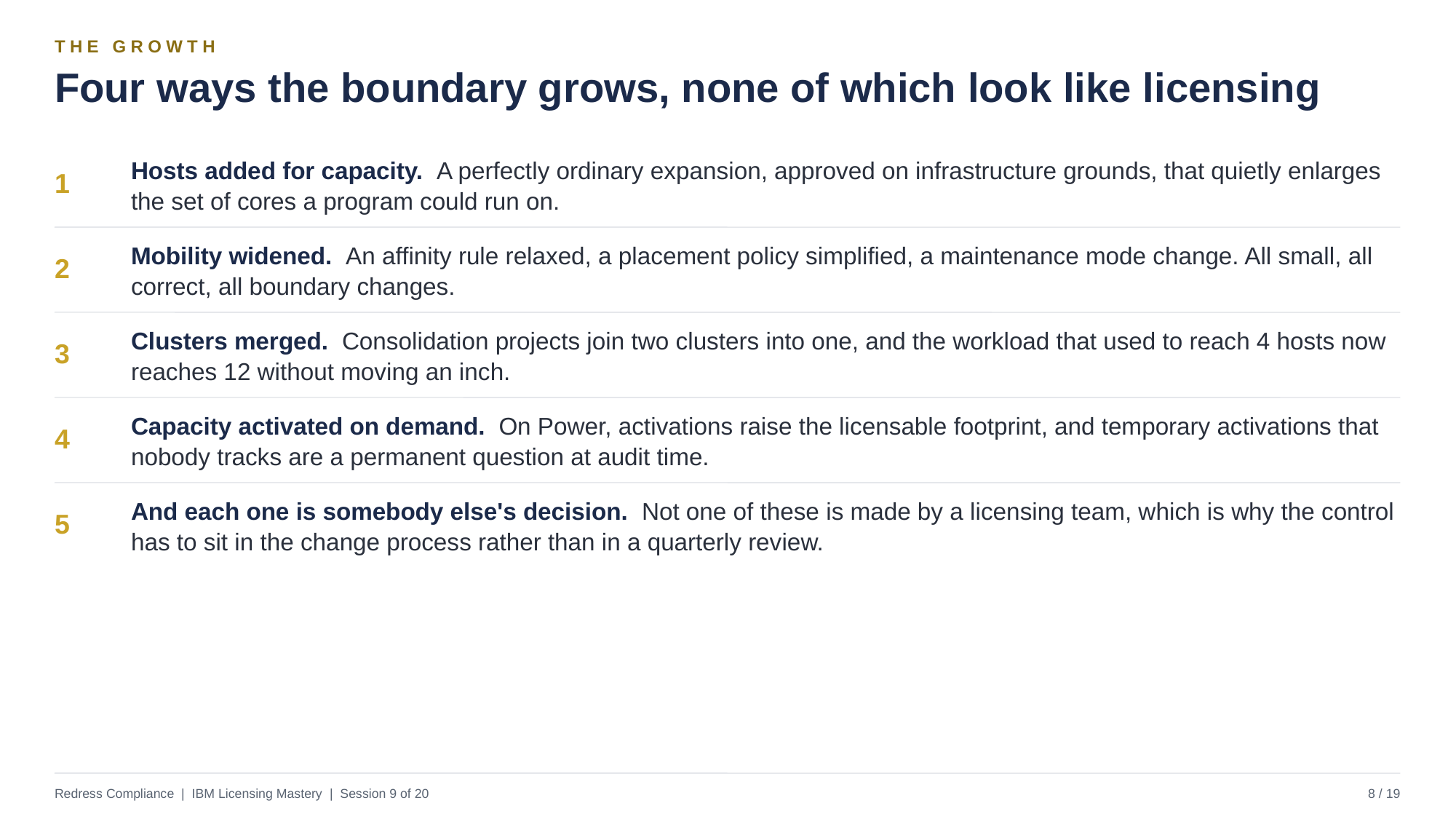

THE GROWTH
Four ways the boundary grows, none of which look like licensing
Hosts added for capacity.  A perfectly ordinary expansion, approved on infrastructure grounds, that quietly enlarges the set of cores a program could run on.
1

Mobility widened.  An affinity rule relaxed, a placement policy simplified, a maintenance mode change. All small, all correct, all boundary changes.
2

Clusters merged.  Consolidation projects join two clusters into one, and the workload that used to reach 4 hosts now reaches 12 without moving an inch.
3

Capacity activated on demand.  On Power, activations raise the licensable footprint, and temporary activations that nobody tracks are a permanent question at audit time.
4

And each one is somebody else's decision.  Not one of these is made by a licensing team, which is why the control has to sit in the change process rather than in a quarterly review.
5

Redress Compliance  |  IBM Licensing Mastery  |  Session 9 of 20
8 / 19